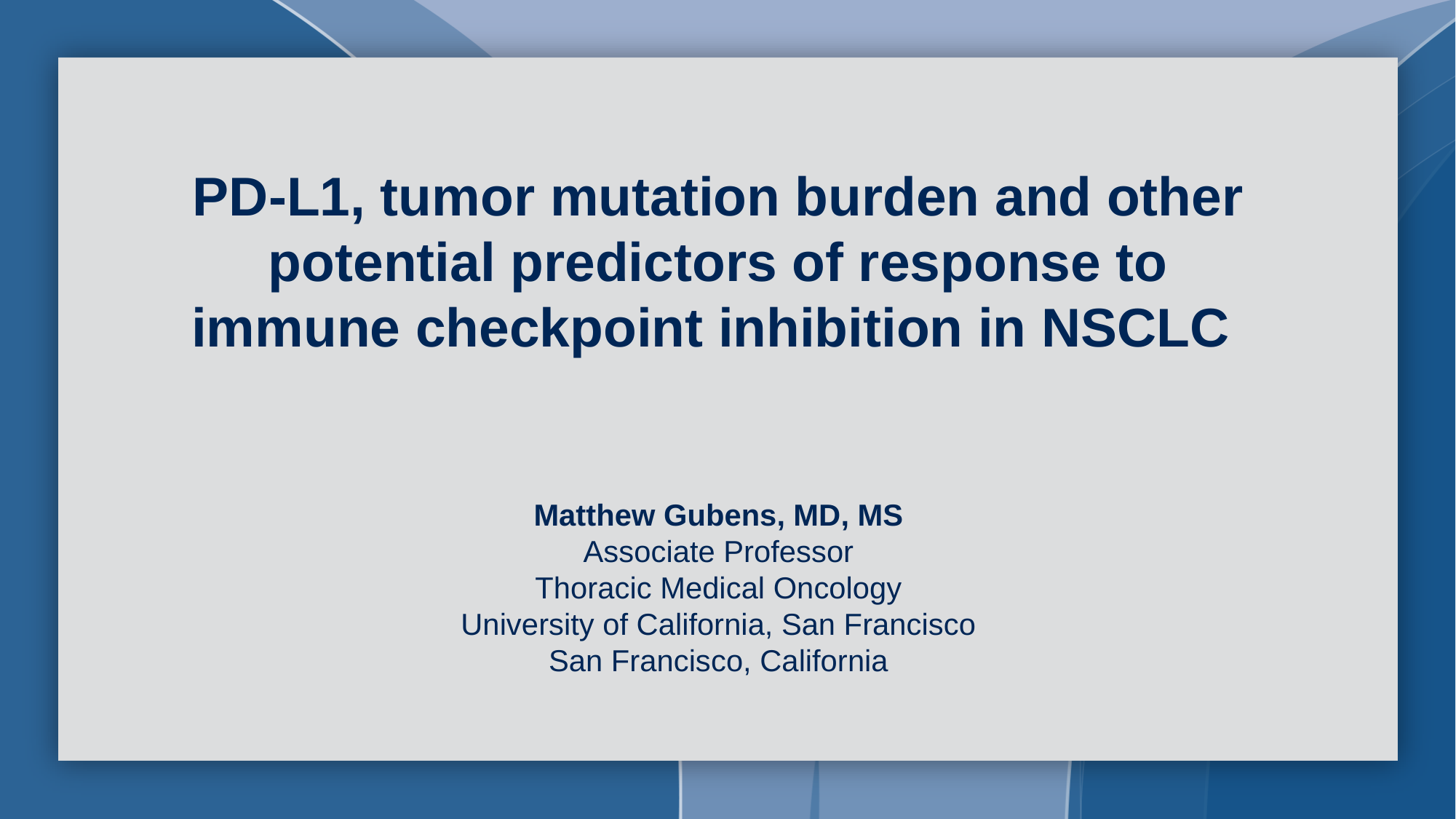

PD-L1, tumor mutation burden and other potential predictors of response to immune checkpoint inhibition in NSCLC
Matthew Gubens, MD, MS
Associate Professor
Thoracic Medical Oncology
University of California, San Francisco
San Francisco, California